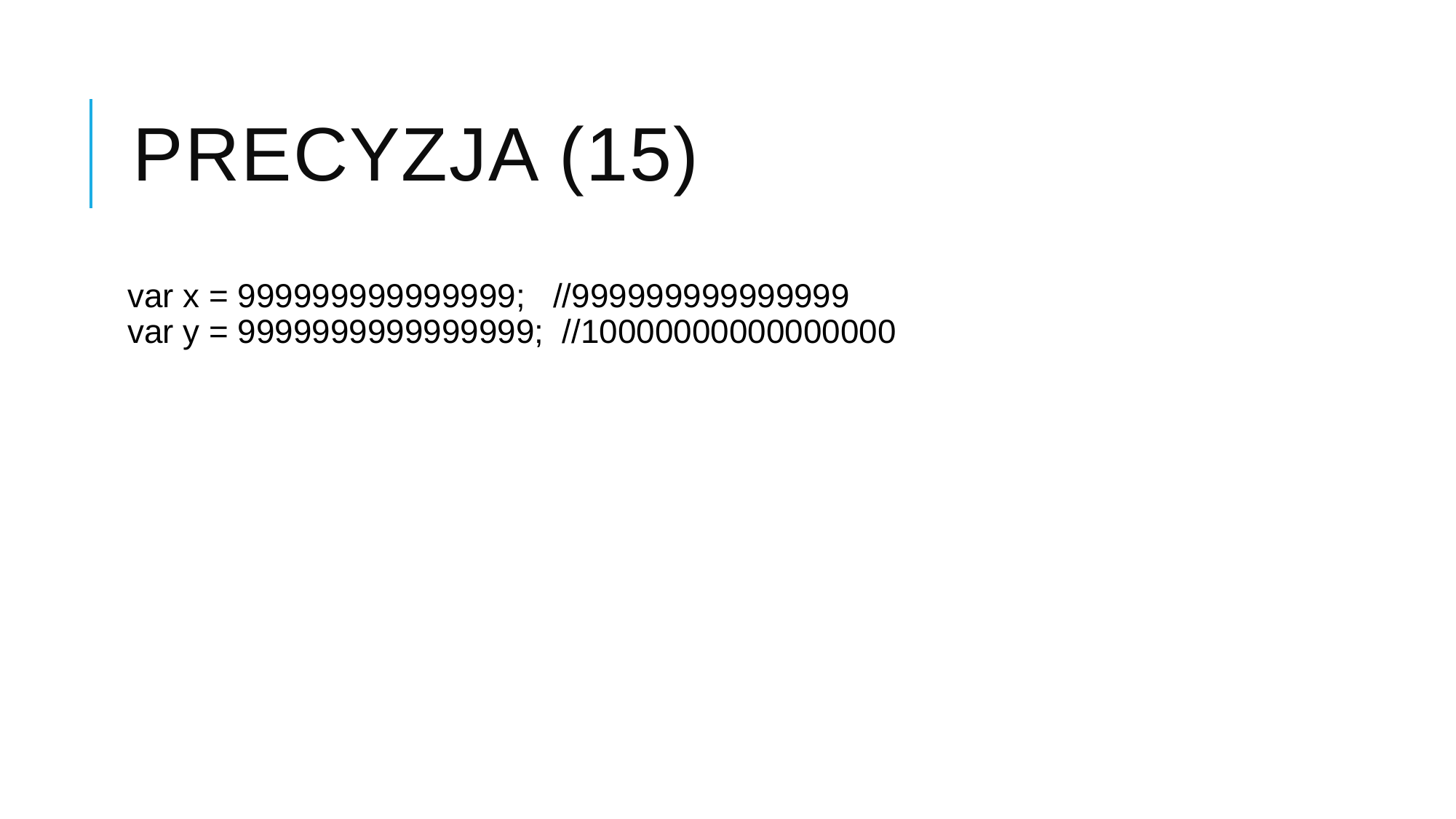

# Precyzja (15)
var x = 999999999999999;   //999999999999999
var y = 9999999999999999;  //10000000000000000